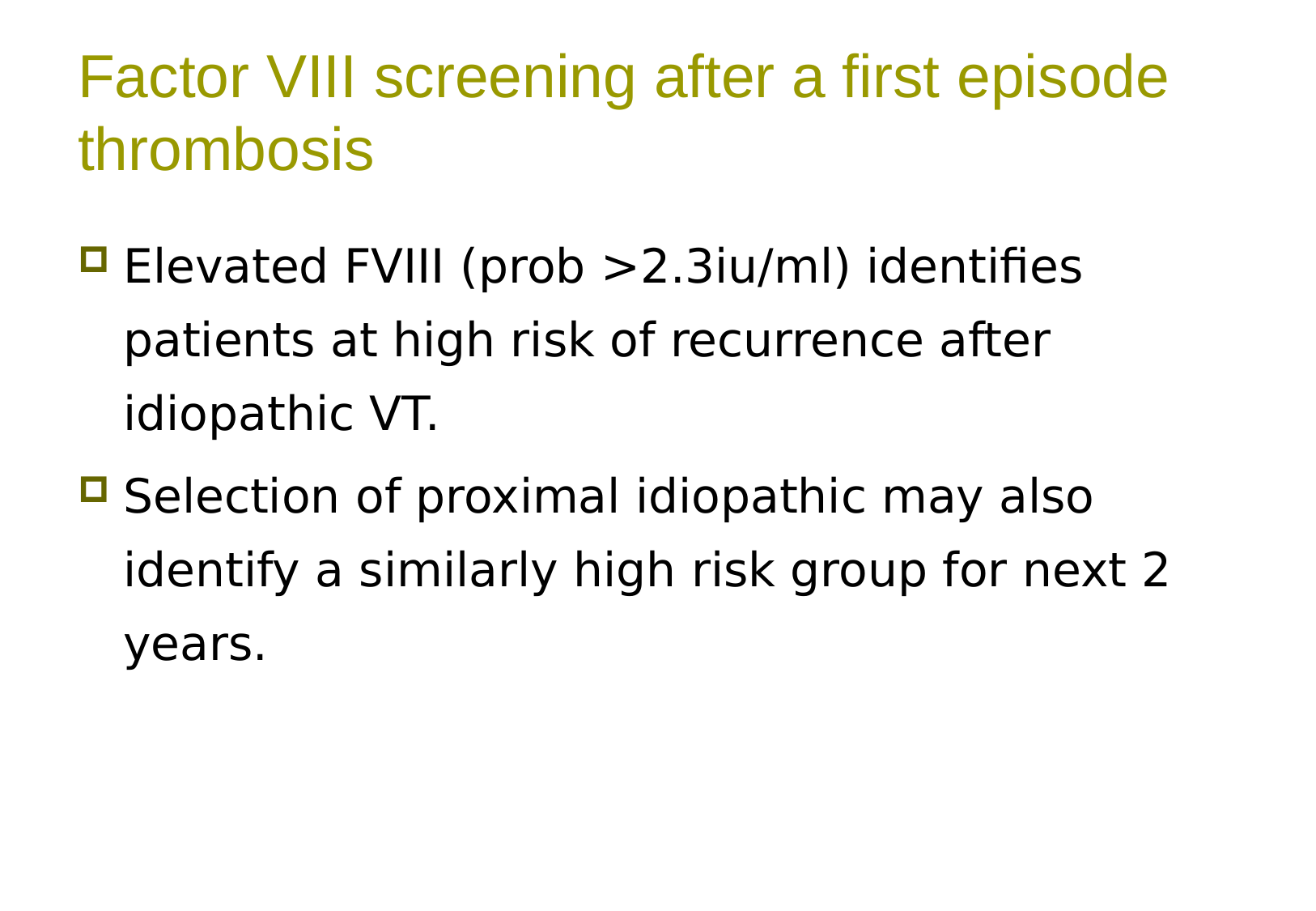

# Factor VIII screening after a first episode thrombosis
Elevated FVIII (prob >2.3iu/ml) identifies patients at high risk of recurrence after idiopathic VT.
Selection of proximal idiopathic may also identify a similarly high risk group for next 2 years.